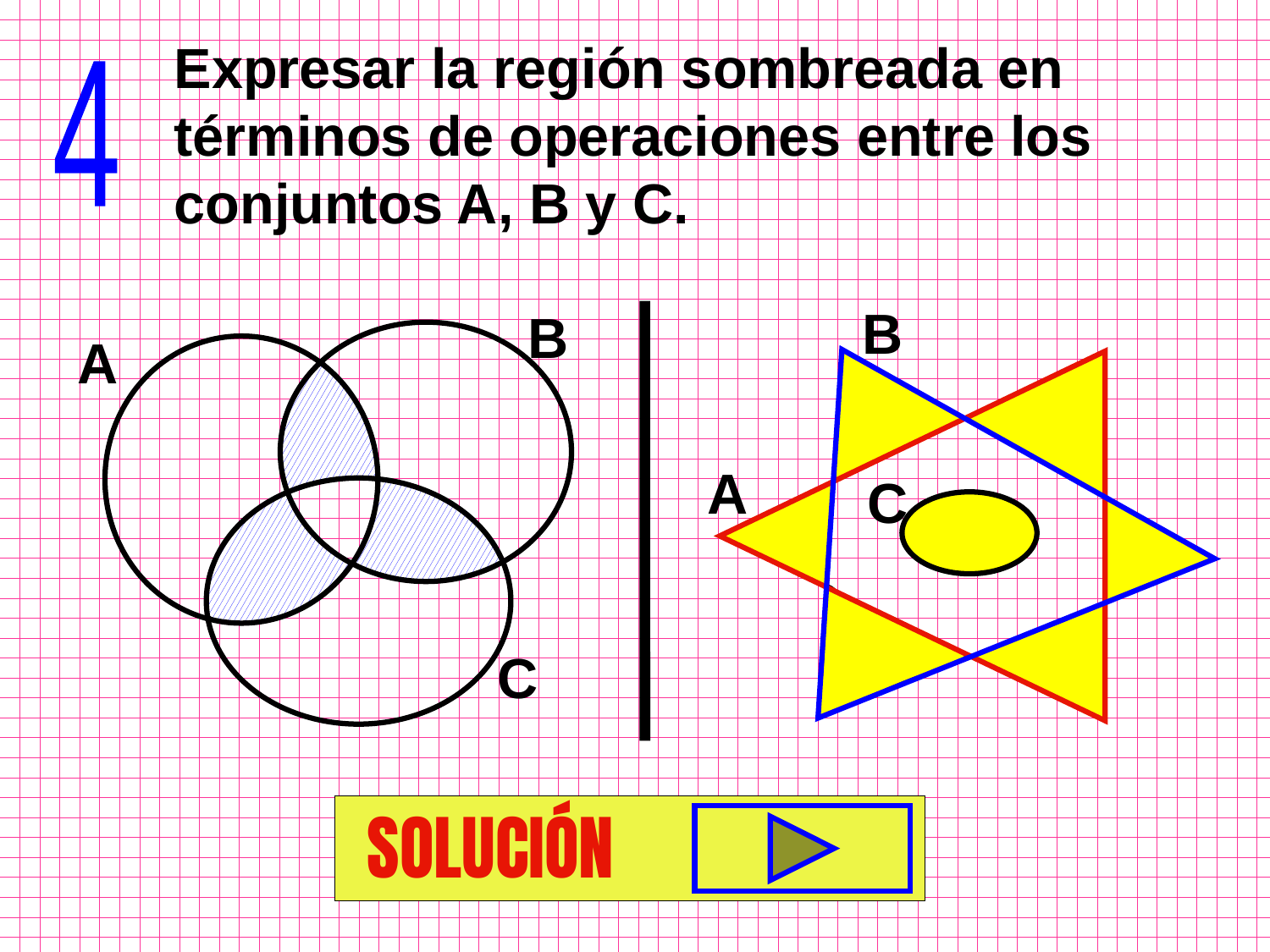

Expresar la región sombreada en términos de operaciones entre los conjuntos A, B y C.
4
B

A
C

B
A

C

SOLUCIÓN